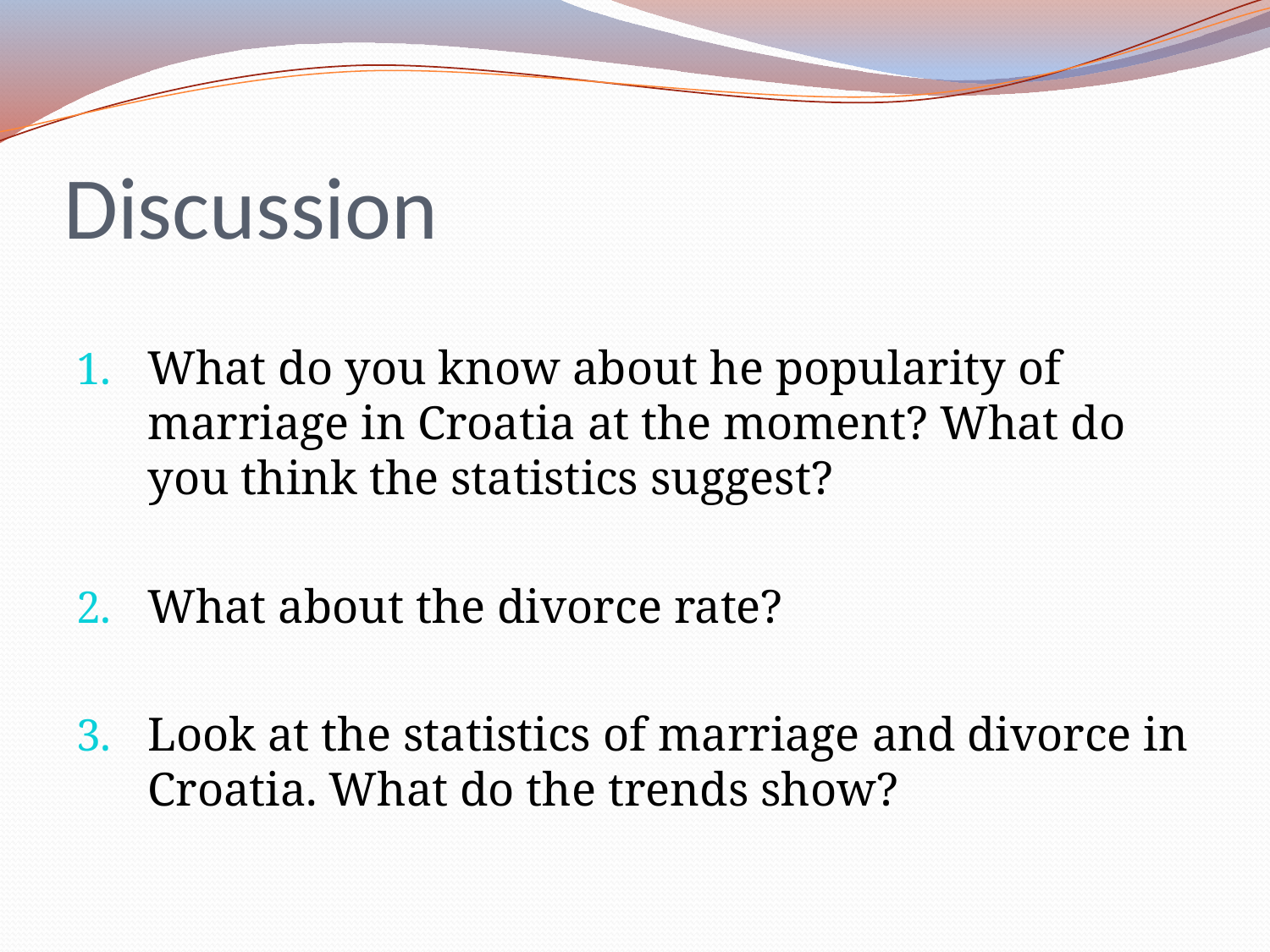

# Discussion

What do you know about he popularity of marriage in Croatia at the moment? What do you think the statistics suggest?

What about the divorce rate?

Look at the statistics of marriage and divorce in Croatia. What do the trends show?